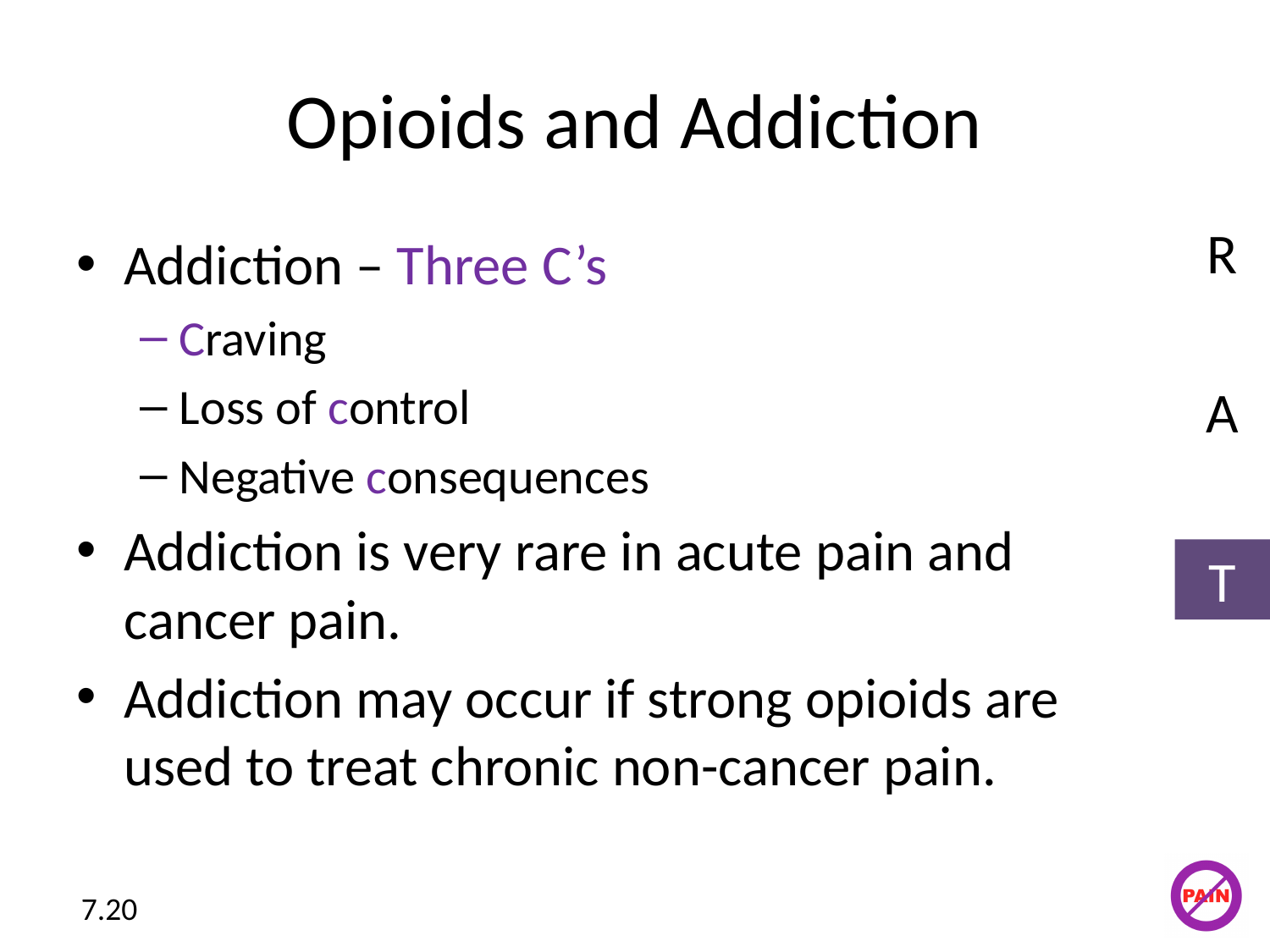

# Opioids and Addiction
R
Addiction – Three C’s
Craving
Loss of control
Negative consequences
Addiction is very rare in acute pain and cancer pain.
Addiction may occur if strong opioids are used to treat chronic non-cancer pain.

A
T
7.20